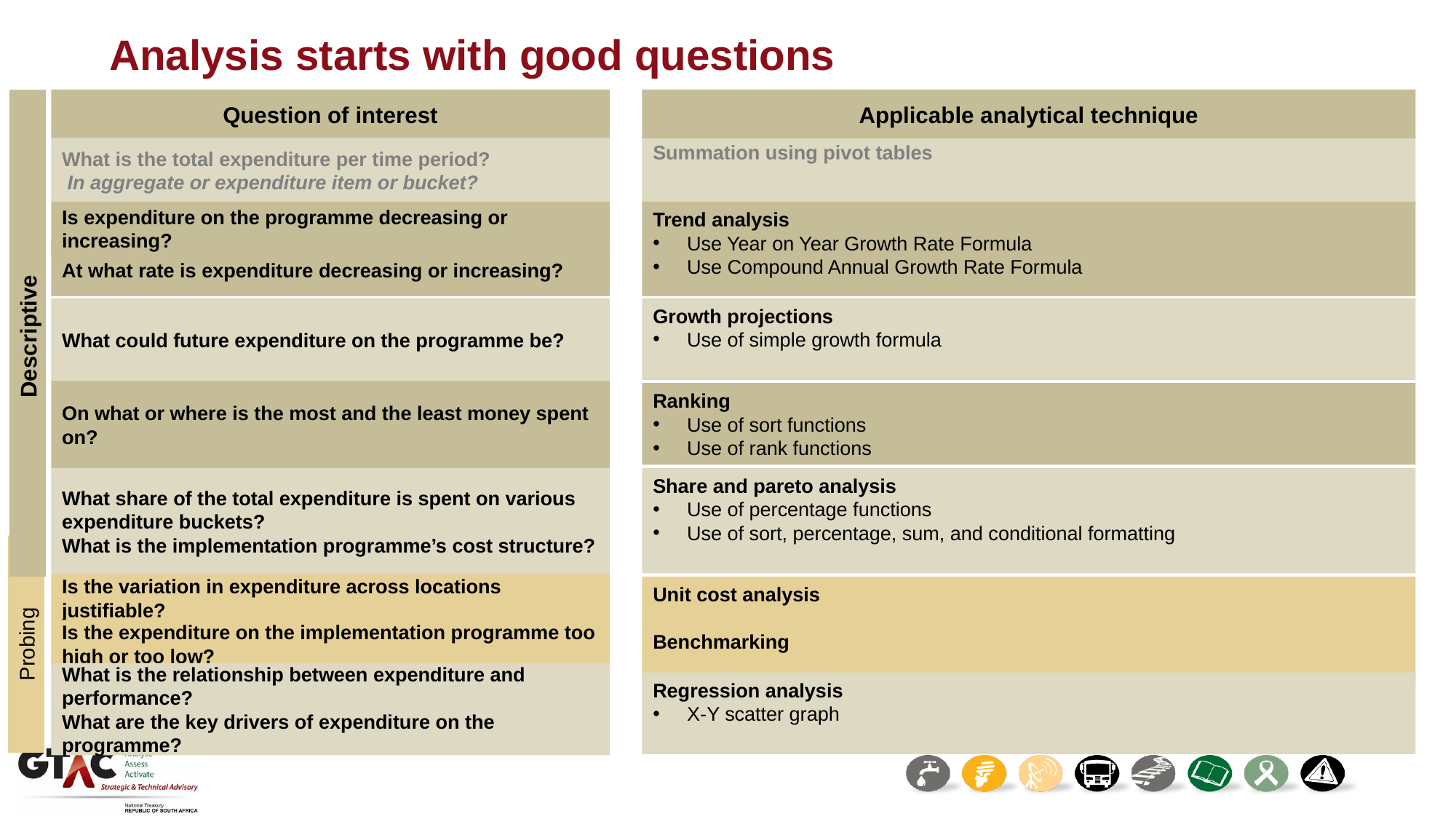

# Analysis starts with good questions
Question of interest
Applicable analytical technique
Summation using pivot tables

What is the total expenditure per time period?
 In aggregate or expenditure item or bucket?
Is expenditure on the programme decreasing or increasing?
Trend analysis
Use Year on Year Growth Rate Formula
Use Compound Annual Growth Rate Formula
At what rate is expenditure decreasing or increasing?
What could future expenditure on the programme be?
Growth projections
Use of simple growth formula

Descriptive
On what or where is the most and the least money spent on?
Ranking
Use of sort functions
Use of rank functions
What share of the total expenditure is spent on various expenditure buckets?
What is the implementation programme’s cost structure?
Share and pareto analysis
Use of percentage functions
Use of sort, percentage, sum, and conditional formatting

Is the variation in expenditure across locations justifiable?
Is the expenditure on the implementation programme too high or too low?
Unit cost analysis

Benchmarking

Probing
What is the relationship between expenditure and performance?
What are the key drivers of expenditure on the programme?
Regression analysis
X-Y scatter graph

7